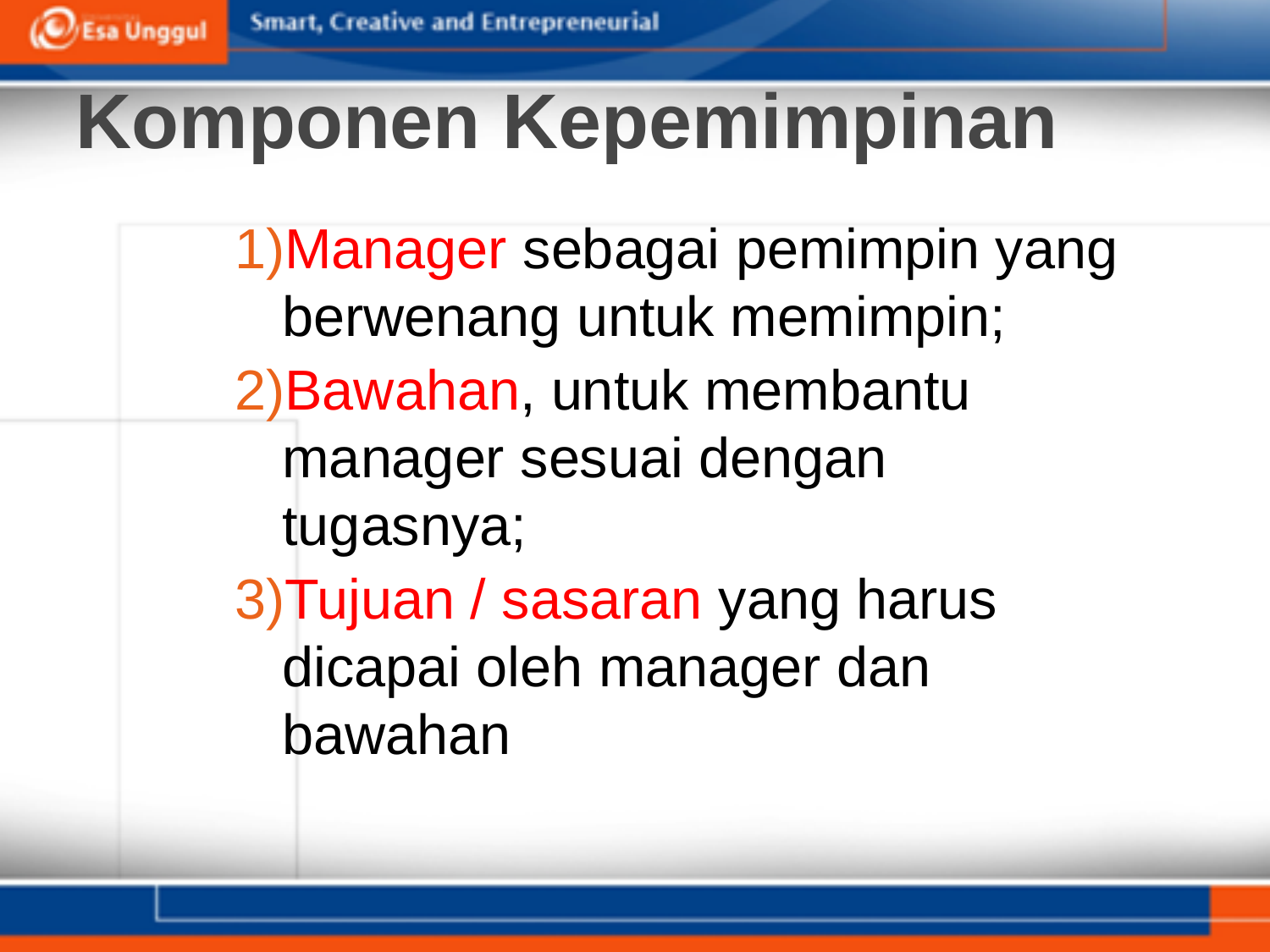

# Komponen Kepemimpinan
Manager sebagai pemimpin yang berwenang untuk memimpin;
Bawahan, untuk membantu manager sesuai dengan tugasnya;
Tujuan / sasaran yang harus dicapai oleh manager dan bawahan